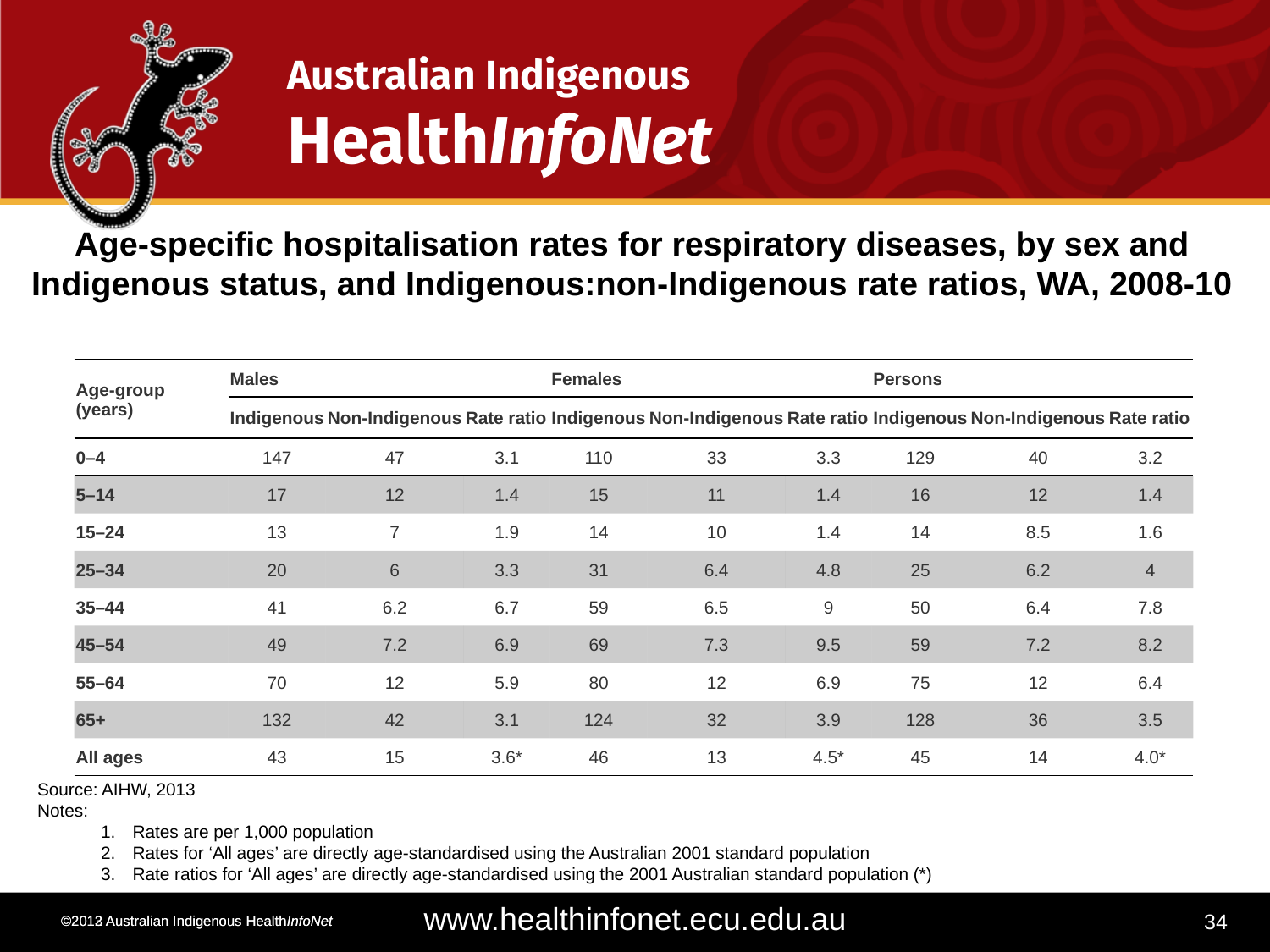

Age-specific hospitalisation rates for respiratory diseases, by sex and Indigenous status, and Indigenous:non-Indigenous rate ratios, WA, 2008-10
| Age-group (years) | Males |  |  | Females |  |  | Persons |  |  |
| --- | --- | --- | --- | --- | --- | --- | --- | --- | --- |
|  | Indigenous | Non-Indigenous | Rate ratio | Indigenous | Non-Indigenous | Rate ratio | Indigenous | Non-Indigenous | Rate ratio |
| 0–4 | 147 | 47 | 3.1 | 110 | 33 | 3.3 | 129 | 40 | 3.2 |
| 5–14 | 17 | 12 | 1.4 | 15 | 11 | 1.4 | 16 | 12 | 1.4 |
| 15–24 | 13 | 7 | 1.9 | 14 | 10 | 1.4 | 14 | 8.5 | 1.6 |
| 25–34 | 20 | 6 | 3.3 | 31 | 6.4 | 4.8 | 25 | 6.2 | 4 |
| 35–44 | 41 | 6.2 | 6.7 | 59 | 6.5 | 9 | 50 | 6.4 | 7.8 |
| 45–54 | 49 | 7.2 | 6.9 | 69 | 7.3 | 9.5 | 59 | 7.2 | 8.2 |
| 55–64 | 70 | 12 | 5.9 | 80 | 12 | 6.9 | 75 | 12 | 6.4 |
| 65+ | 132 | 42 | 3.1 | 124 | 32 | 3.9 | 128 | 36 | 3.5 |
| All ages | 43 | 15 | 3.6\* | 46 | 13 | 4.5\* | 45 | 14 | 4.0\* |
Source: AIHW, 2013
Notes:
Rates are per 1,000 population
Rates for ‘All ages’ are directly age-standardised using the Australian 2001 standard population
Rate ratios for ‘All ages’ are directly age-standardised using the 2001 Australian standard population (*)